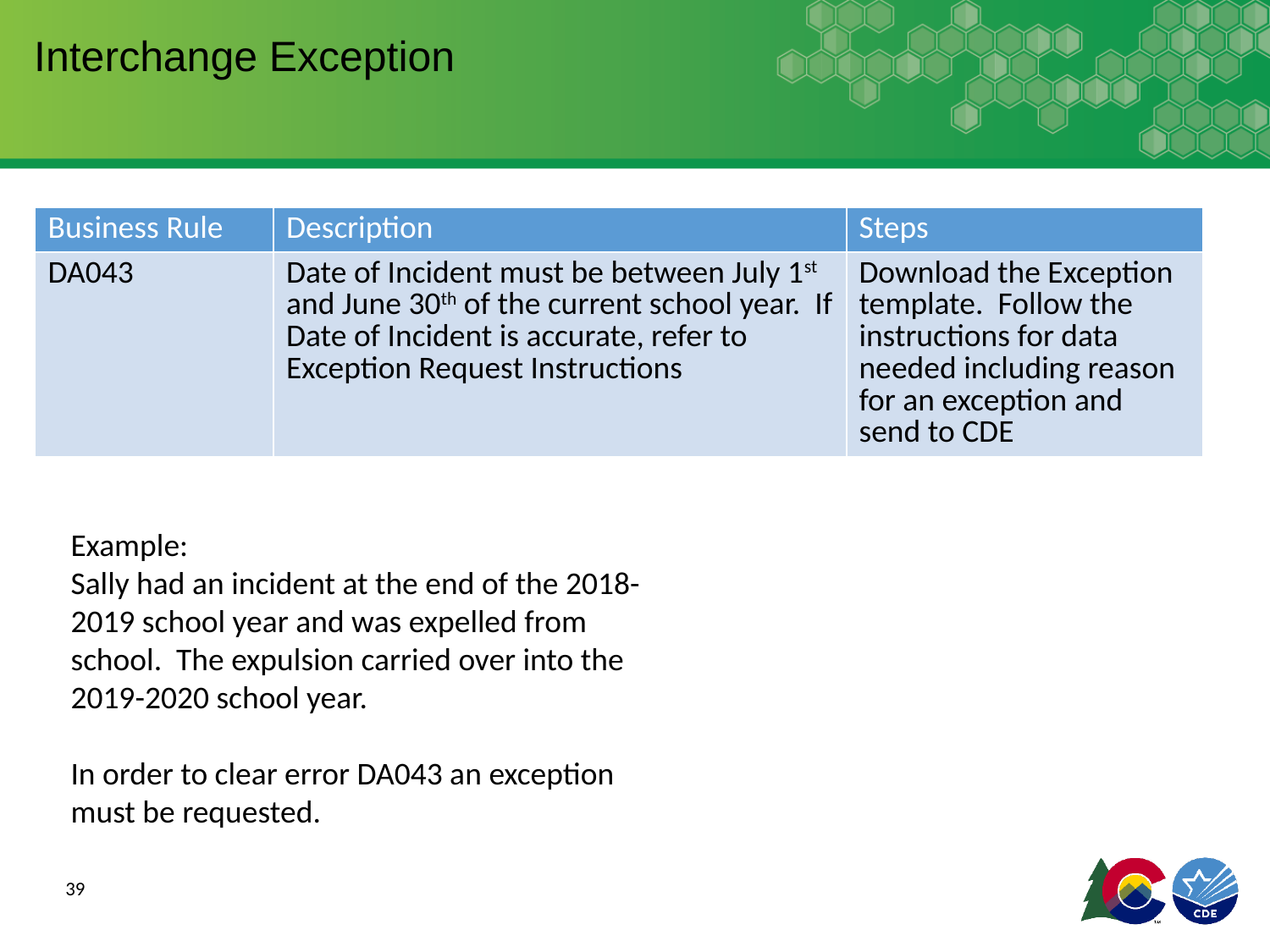

# Interchange Exception
| Business Rule | Description | Steps |
| --- | --- | --- |
| DA043 | Date of Incident must be between July 1st and June 30th of the current school year. If Date of Incident is accurate, refer to Exception Request Instructions | Download the Exception template. Follow the instructions for data needed including reason for an exception and send to CDE |
Example:
Sally had an incident at the end of the 2018-2019 school year and was expelled from school.  The expulsion carried over into the 2019-2020 school year.

In order to clear error DA043 an exception must be requested.
39